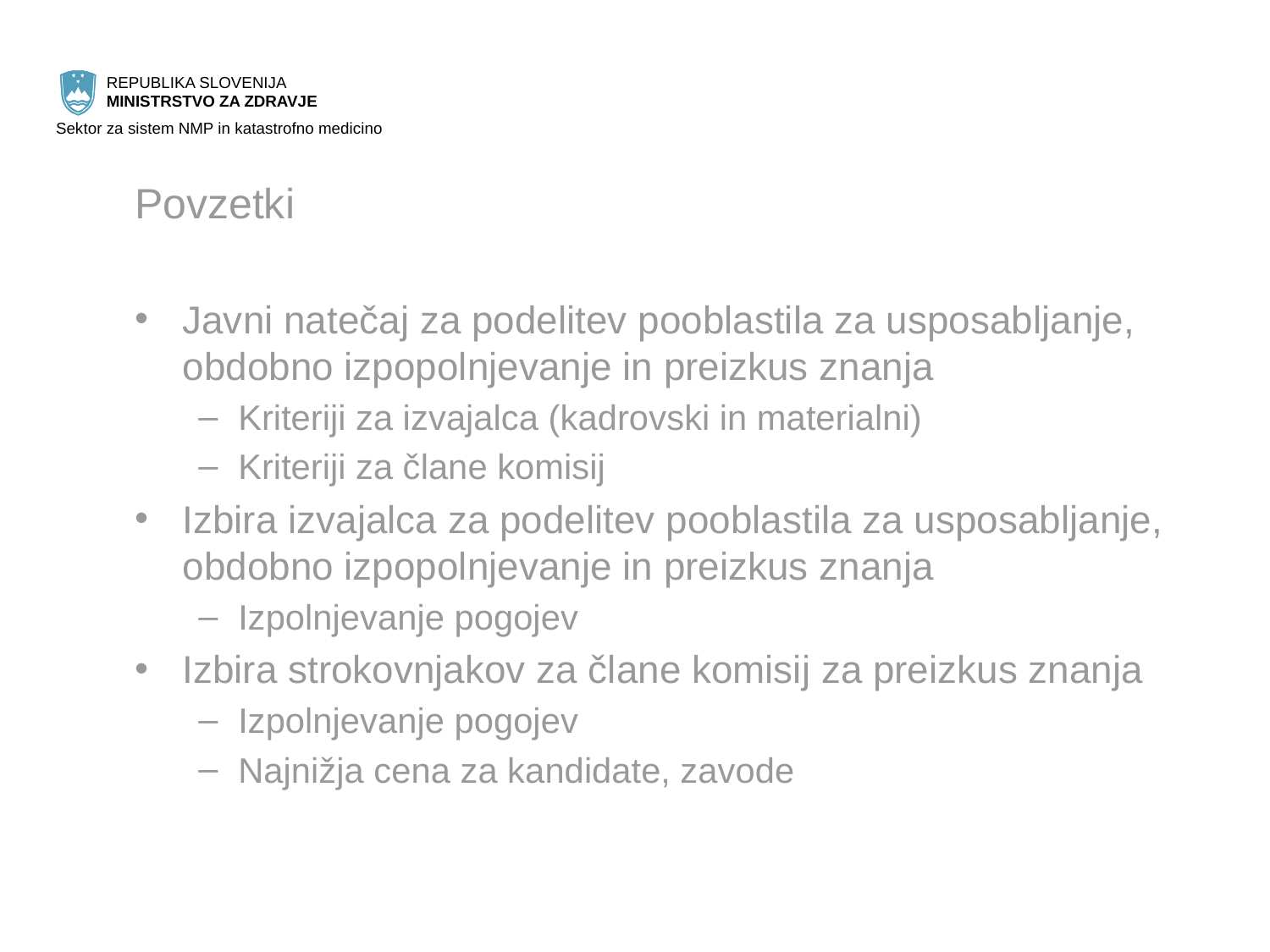

# Povzetki
Javni natečaj za podelitev pooblastila za usposabljanje, obdobno izpopolnjevanje in preizkus znanja
Kriteriji za izvajalca (kadrovski in materialni)
Kriteriji za člane komisij
Izbira izvajalca za podelitev pooblastila za usposabljanje, obdobno izpopolnjevanje in preizkus znanja
Izpolnjevanje pogojev
Izbira strokovnjakov za člane komisij za preizkus znanja
Izpolnjevanje pogojev
Najnižja cena za kandidate, zavode